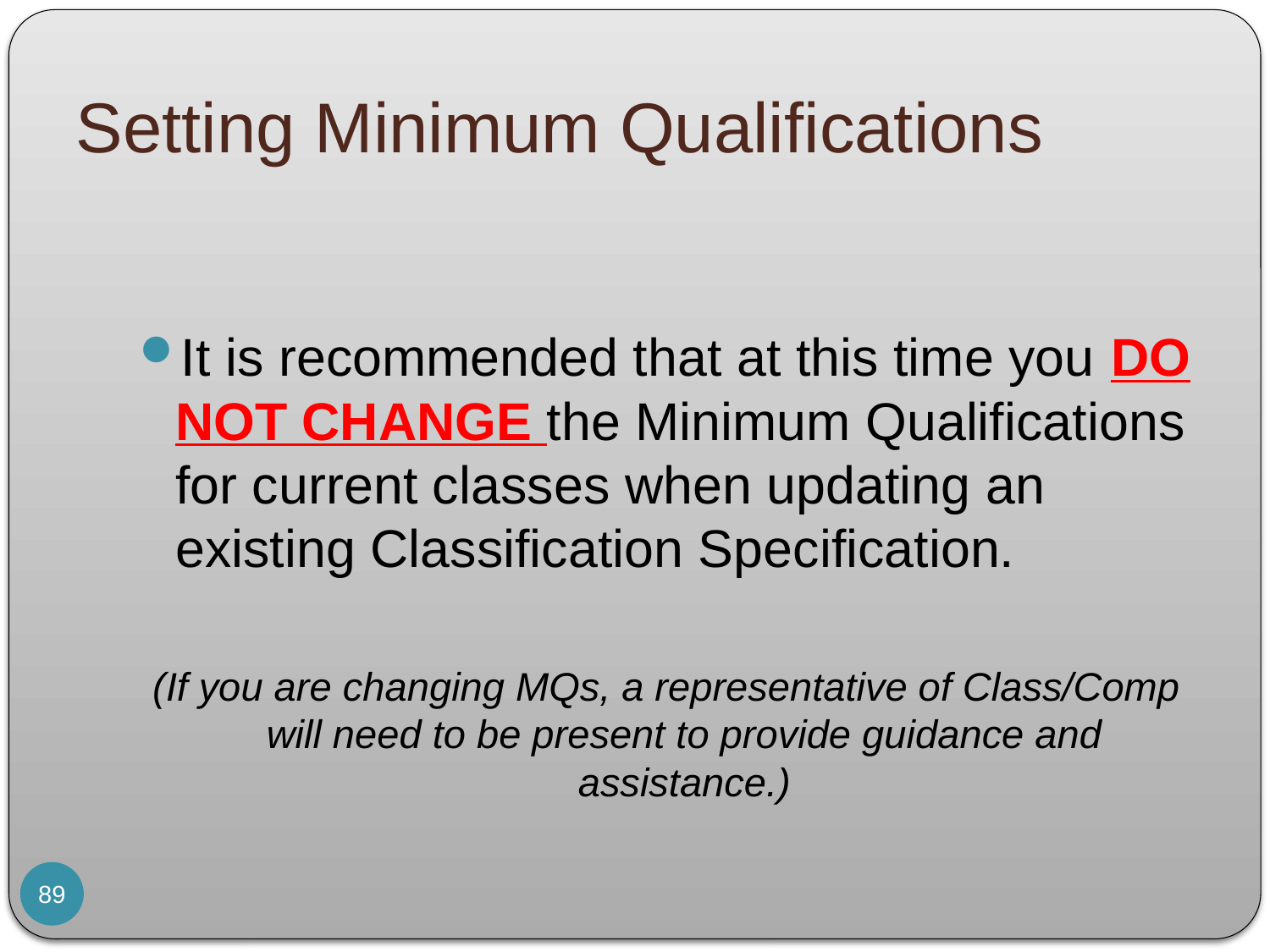

# Setting Minimum Qualifications
It is recommended that at this time you DO NOT CHANGE the Minimum Qualifications for current classes when updating an existing Classification Specification.

(If you are changing MQs, a representative of Class/Comp will need to be present to provide guidance and assistance.)
89